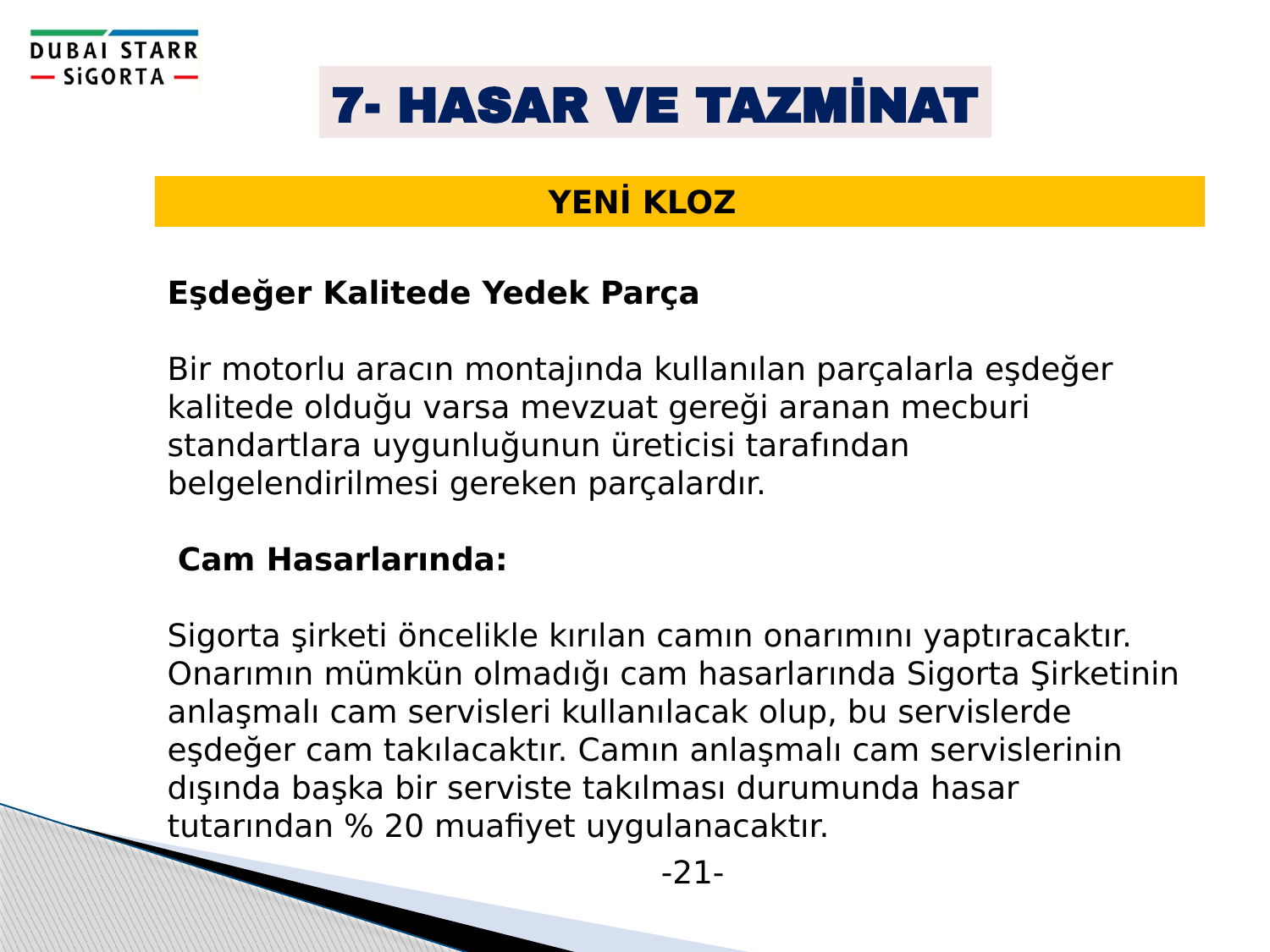

7- HASAR VE TAZMİNAT
			YENİ KLOZ
Eşdeğer Kalitede Yedek Parça

Bir motorlu aracın montajında kullanılan parçalarla eşdeğer kalitede olduğu varsa mevzuat gereği aranan mecburi standartlara uygunluğunun üreticisi tarafından belgelendirilmesi gereken parçalardır.

 Cam Hasarlarında:

Sigorta şirketi öncelikle kırılan camın onarımını yaptıracaktır. Onarımın mümkün olmadığı cam hasarlarında Sigorta Şirketinin anlaşmalı cam servisleri kullanılacak olup, bu servislerde eşdeğer cam takılacaktır. Camın anlaşmalı cam servislerinin dışında başka bir serviste takılması durumunda hasar tutarından % 20 muafiyet uygulanacaktır.
-21-